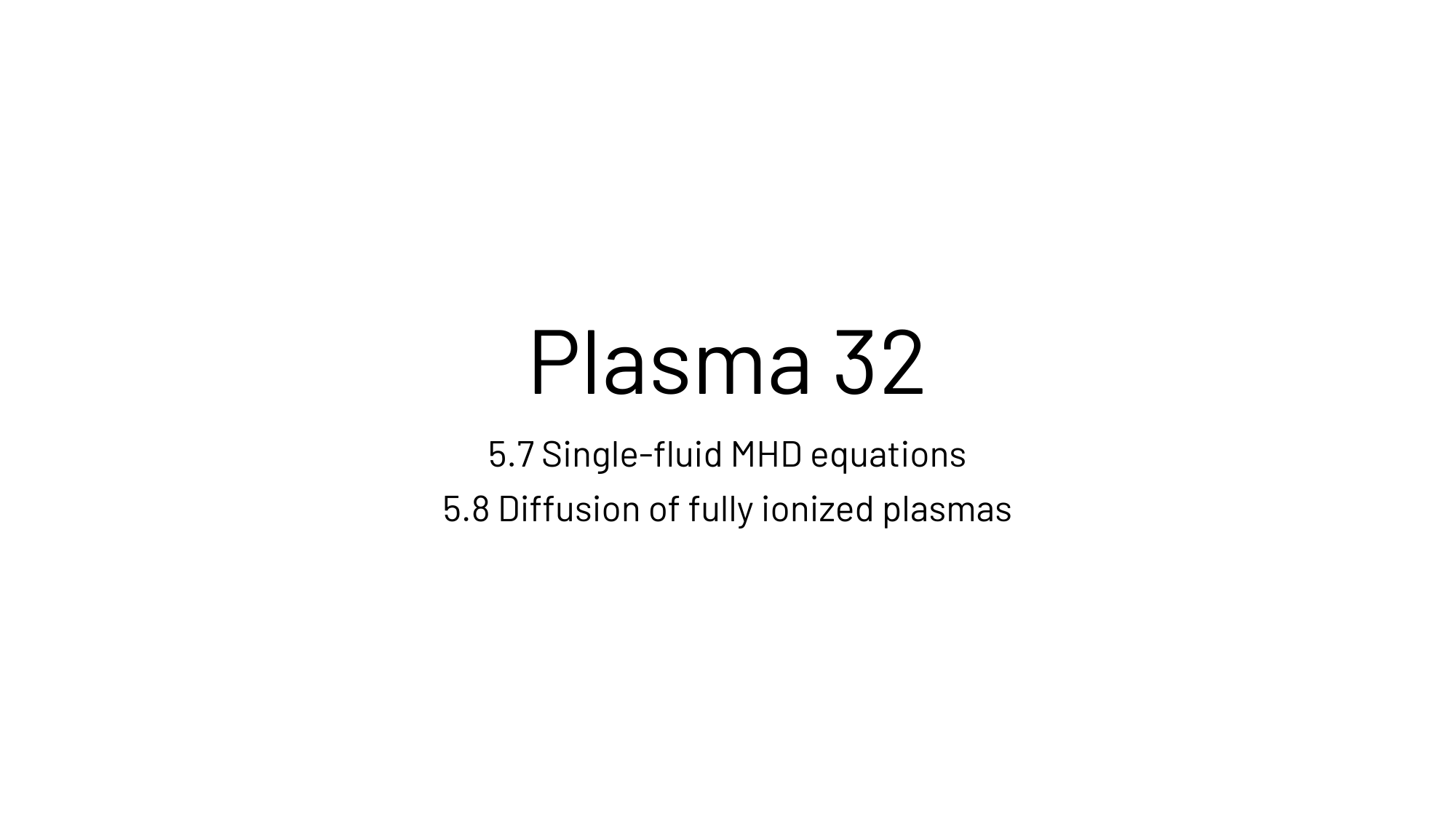

# Plasma 32
5.7 Single-fluid MHD equations
5.8 Diffusion of fully ionized plasmas